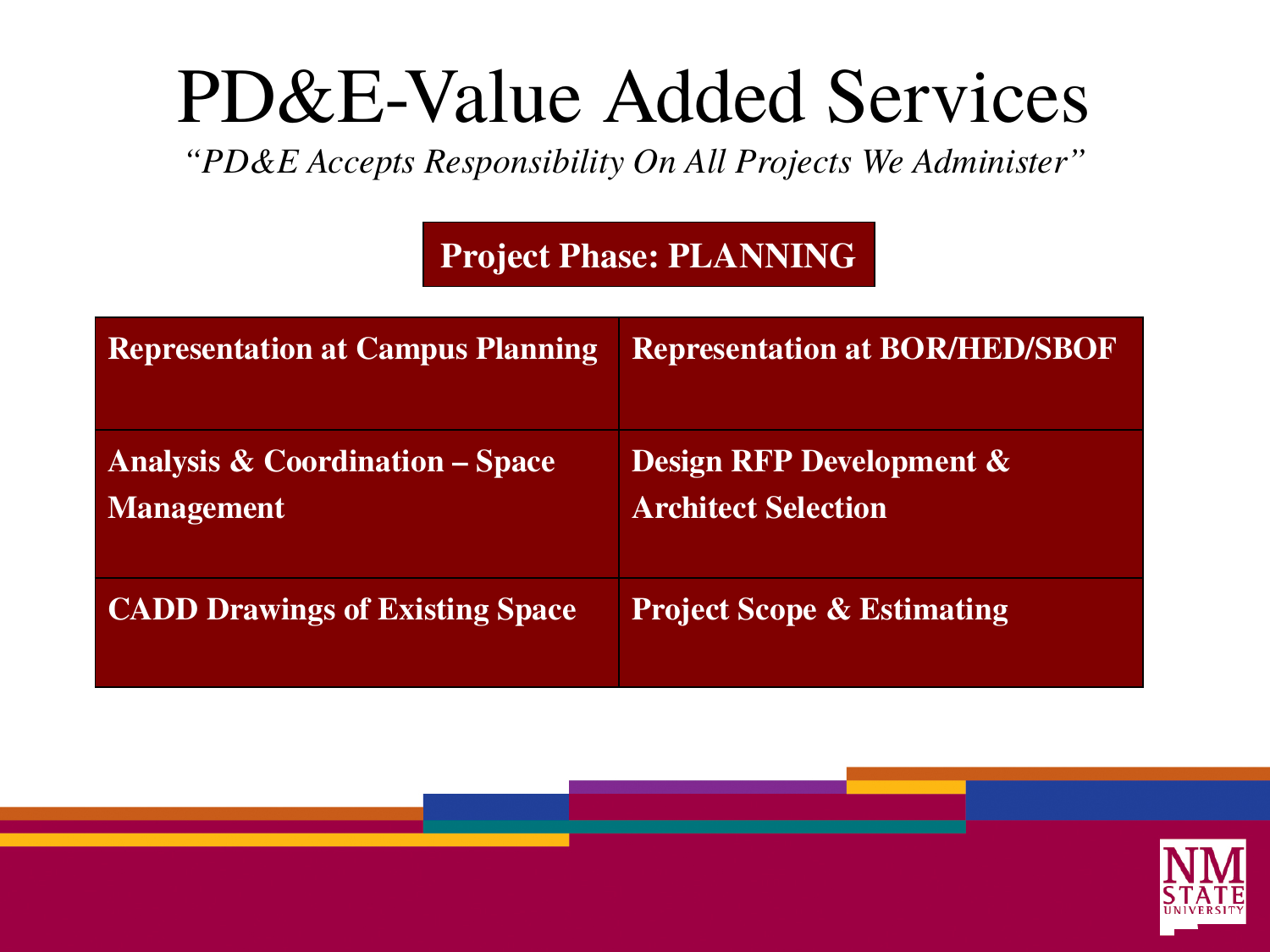

# PD&E-Value Added Services “PD&E Accepts Responsibility On All Projects We Administer”

| Project Phase: PLANNING |
| --- |
| Representation at Campus Planning | Representation at BOR/HED/SBOF |
| --- | --- |
| Analysis & Coordination – Space Management | Design RFP Development & Architect Selection |
| CADD Drawings of Existing Space | Project Scope & Estimating |